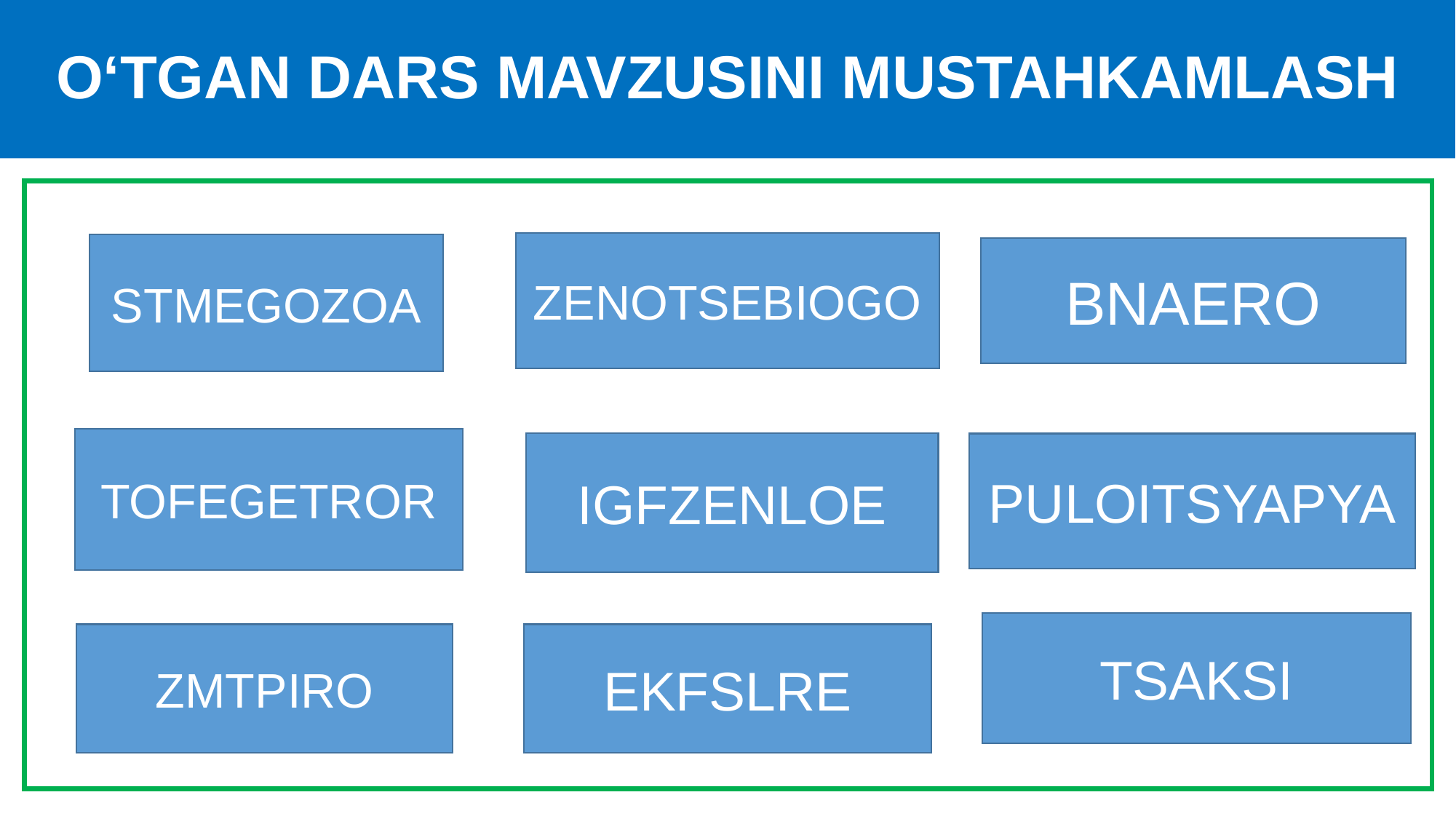

# O‘TGAN DARS MAVZUSINI MUSTAHKAMLASH

ZENOTSEBIOGO
STMEGOZOA
BNAERO
TOFEGETROR
IGFZENLOE
PULOITSYAPYA
TSAKSI
ZMTPIRO
EKFSLRE